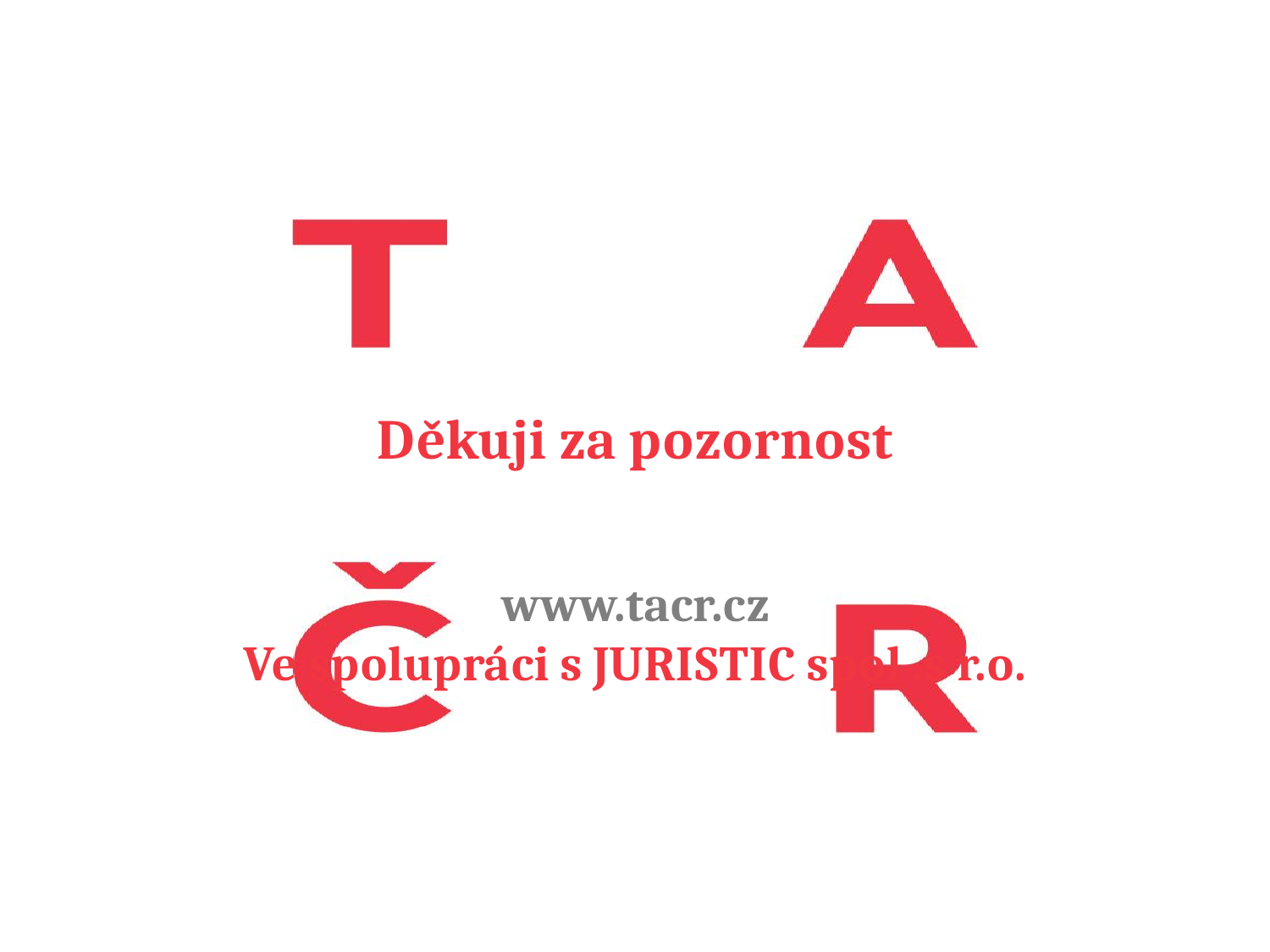

Děkuji za pozornost
www.tacr.cz
Ve spolupráci s JURISTIC spol .s r.o.